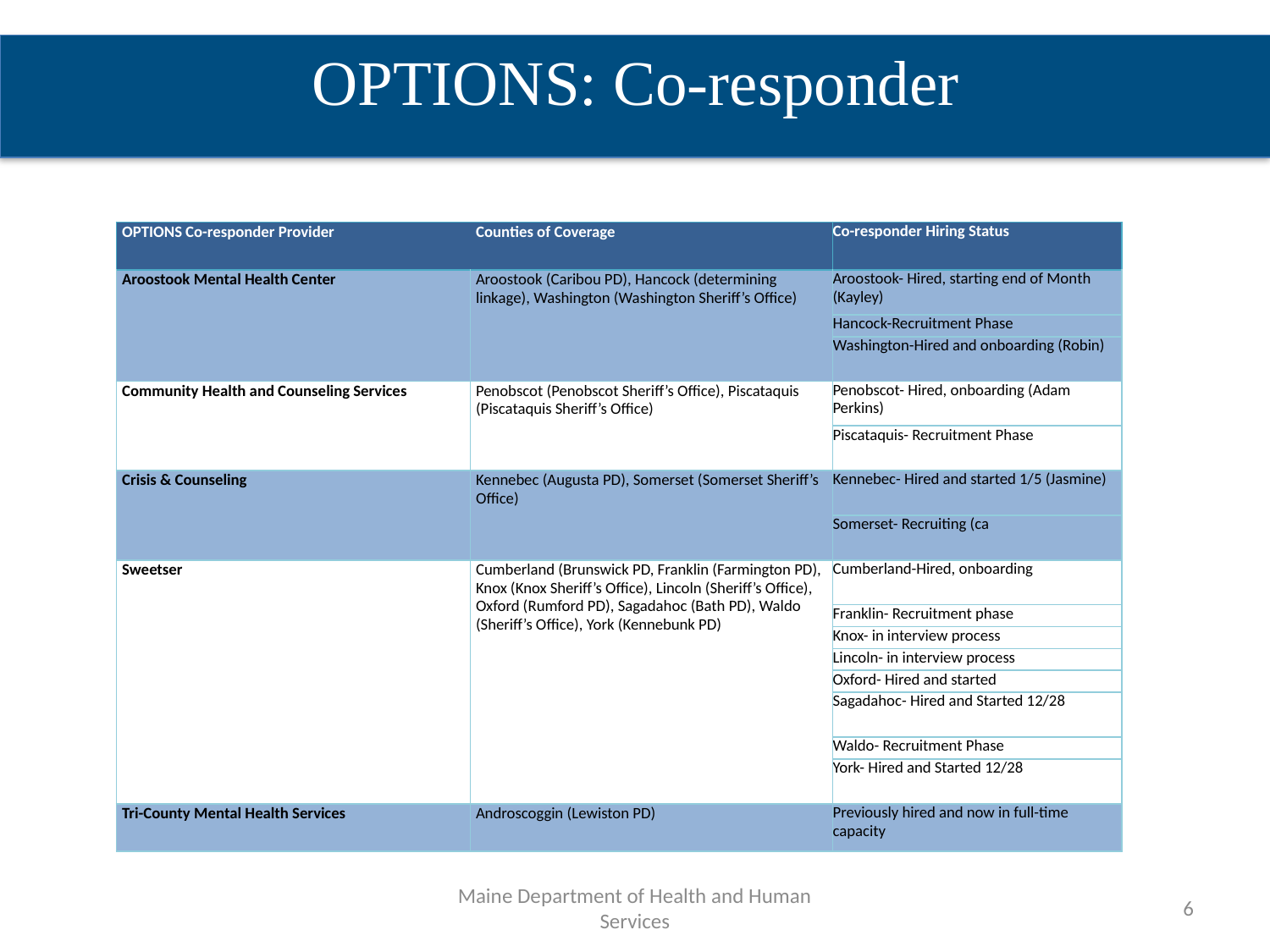

OPTIONS: Co-responder

#

| OPTIONS Co-responder Provider | Counties of Coverage | Co-responder Hiring Status |
| --- | --- | --- |
| Aroostook Mental Health Center | Aroostook (Caribou PD), Hancock (determining linkage), Washington (Washington Sheriff’s Office) | Aroostook- Hired, starting end of Month (Kayley) |
|  |  | Hancock-Recruitment Phase |
|  |  | Washington-Hired and onboarding (Robin) |
| Community Health and Counseling Services | Penobscot (Penobscot Sheriff’s Office), Piscataquis (Piscataquis Sheriff’s Office) | Penobscot- Hired, onboarding (Adam Perkins) |
|  |  | Piscataquis- Recruitment Phase |
| Crisis & Counseling | Kennebec (Augusta PD), Somerset (Somerset Sheriff’s Office) | Kennebec- Hired and started 1/5 (Jasmine) |
|  |  | Somerset- Recruiting (ca |
| Sweetser | Cumberland (Brunswick PD, Franklin (Farmington PD), Knox (Knox Sheriff’s Office), Lincoln (Sheriff’s Office), Oxford (Rumford PD), Sagadahoc (Bath PD), Waldo (Sheriff’s Office), York (Kennebunk PD) | Cumberland-Hired, onboarding |
|  |  | Franklin- Recruitment phase |
|  |  | Knox- in interview process |
|  |  | Lincoln- in interview process |
|  |  | Oxford- Hired and started |
|  |  | Sagadahoc- Hired and Started 12/28 |
|  |  | Waldo- Recruitment Phase |
|  |  | York- Hired and Started 12/28 |
| Tri-County Mental Health Services | Androscoggin (Lewiston PD) | Previously hired and now in full-time capacity |
Maine Department of Health and Human Services
6